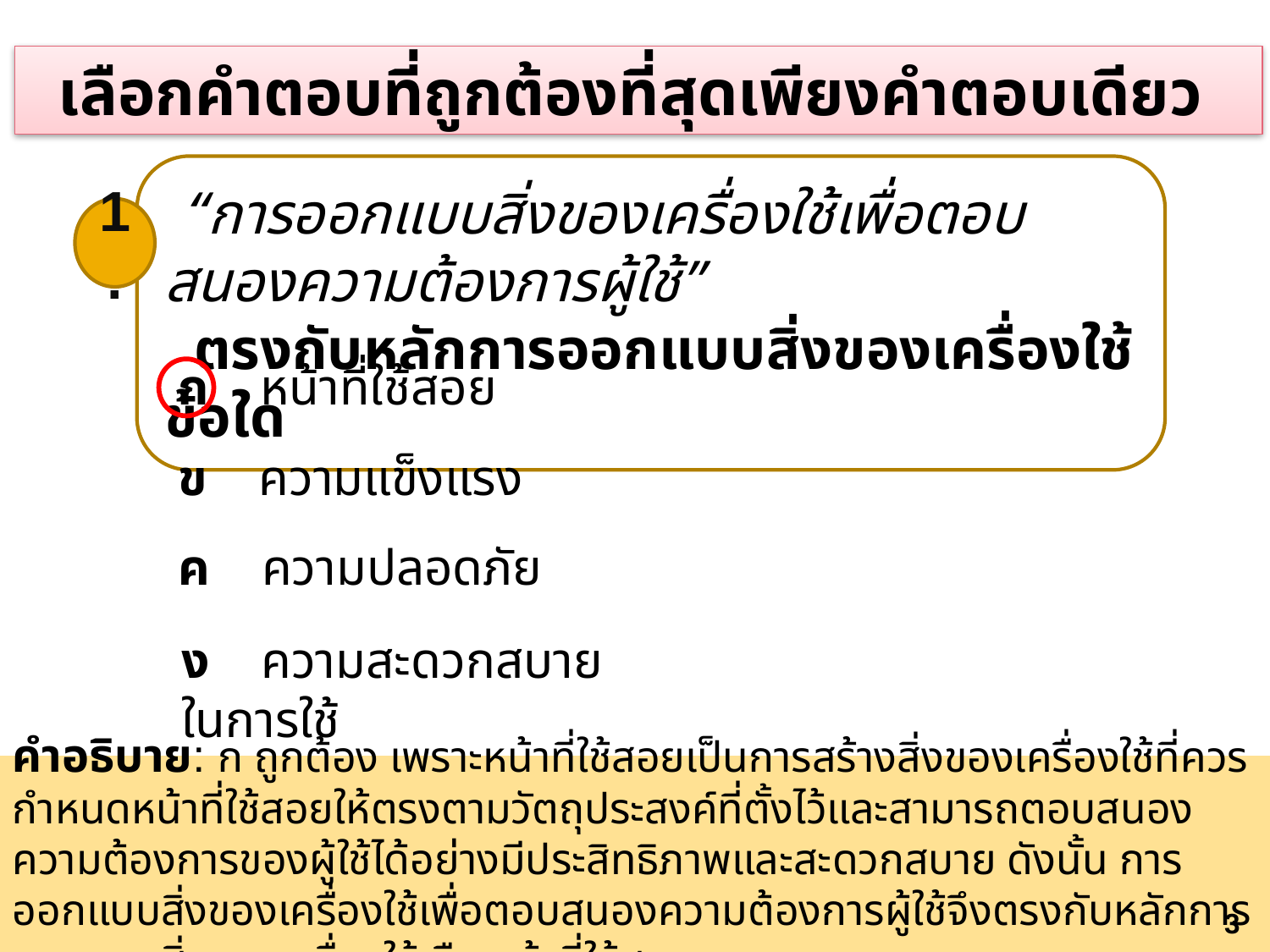

# เลือกคำตอบที่ถูกต้องที่สุดเพียงคำตอบเดียว
 “การออกแบบสิ่งของเครื่องใช้เพื่อตอบสนองความต้องการผู้ใช้”
  ตรงกับหลักการออกแบบสิ่งของเครื่องใช้ข้อใด
1.
ก    หน้าที่ใช้สอย

ข    ความแข็งแรง
ค    ความปลอดภัย
ง    ความสะดวกสบายในการใช้
คำอธิบาย: ก ถูกต้อง เพราะหน้าที่ใช้สอยเป็นการสร้างสิ่งของเครื่องใช้ที่ควรกำหนดหน้าที่ใช้สอยให้ตรงตามวัตถุประสงค์ที่ตั้งไว้และสามารถตอบสนองความต้องการของผู้ใช้ได้อย่างมีประสิทธิภาพและสะดวกสบาย ดังนั้น การออกแบบสิ่งของเครื่องใช้เพื่อตอบสนองความต้องการผู้ใช้จึงตรงกับหลักการออกแบบสิ่งของเครื่องใช้ คือ หน้าที่ใช้สอย
3